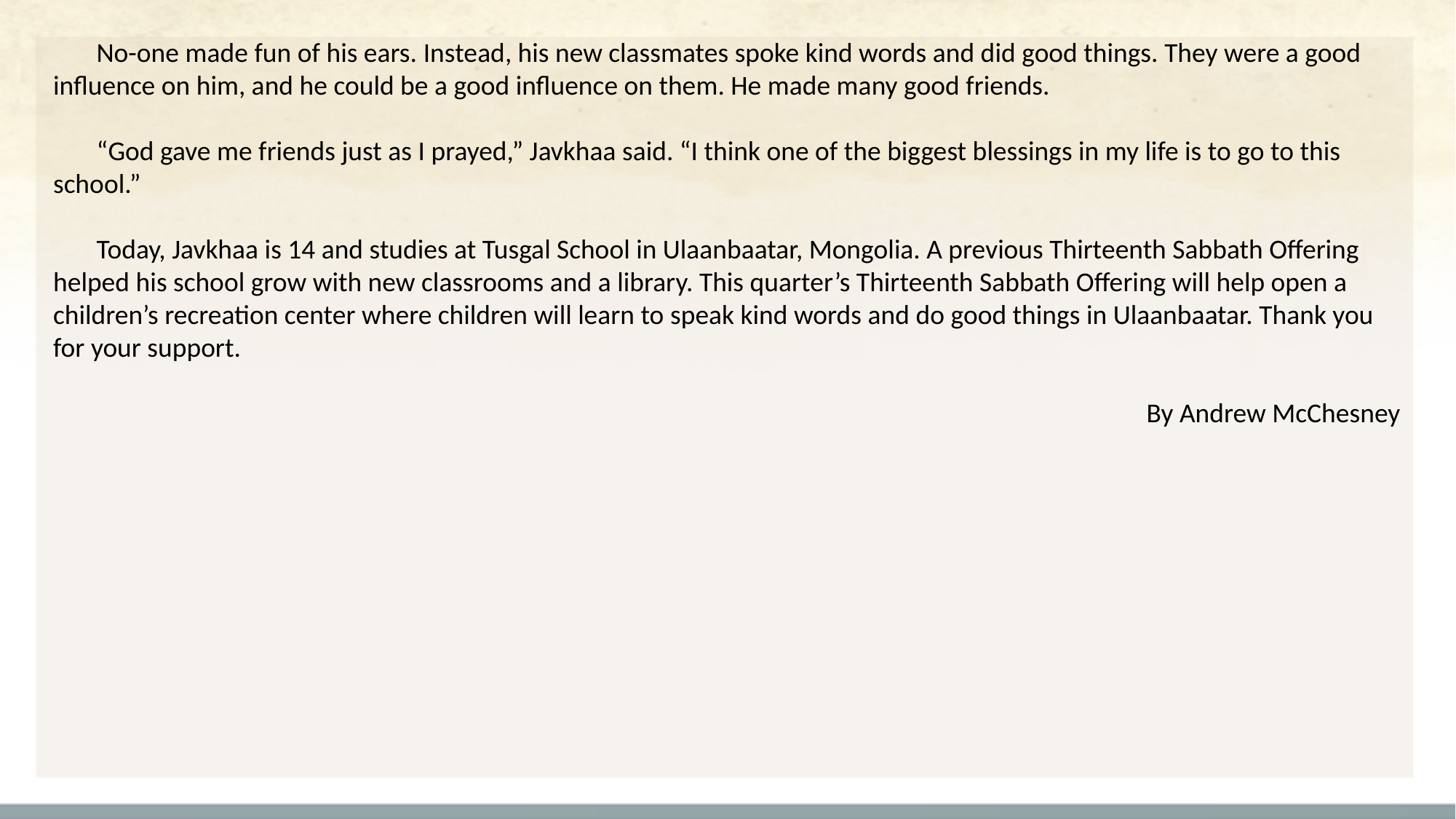

No-one made fun of his ears. Instead, his new classmates spoke kind words and did good things. They were a good influence on him, and he could be a good influence on them. He made many good friends.

“God gave me friends just as I prayed,” Javkhaa said. “I think one of the biggest blessings in my life is to go to this school.”

Today, Javkhaa is 14 and studies at Tusgal School in Ulaanbaatar, Mongolia. A previous Thirteenth Sabbath Offering helped his school grow with new classrooms and a library. This quarter’s Thirteenth Sabbath Offering will help open a children’s recreation center where children will learn to speak kind words and do good things in Ulaanbaatar. Thank you for your support.

By Andrew McChesney